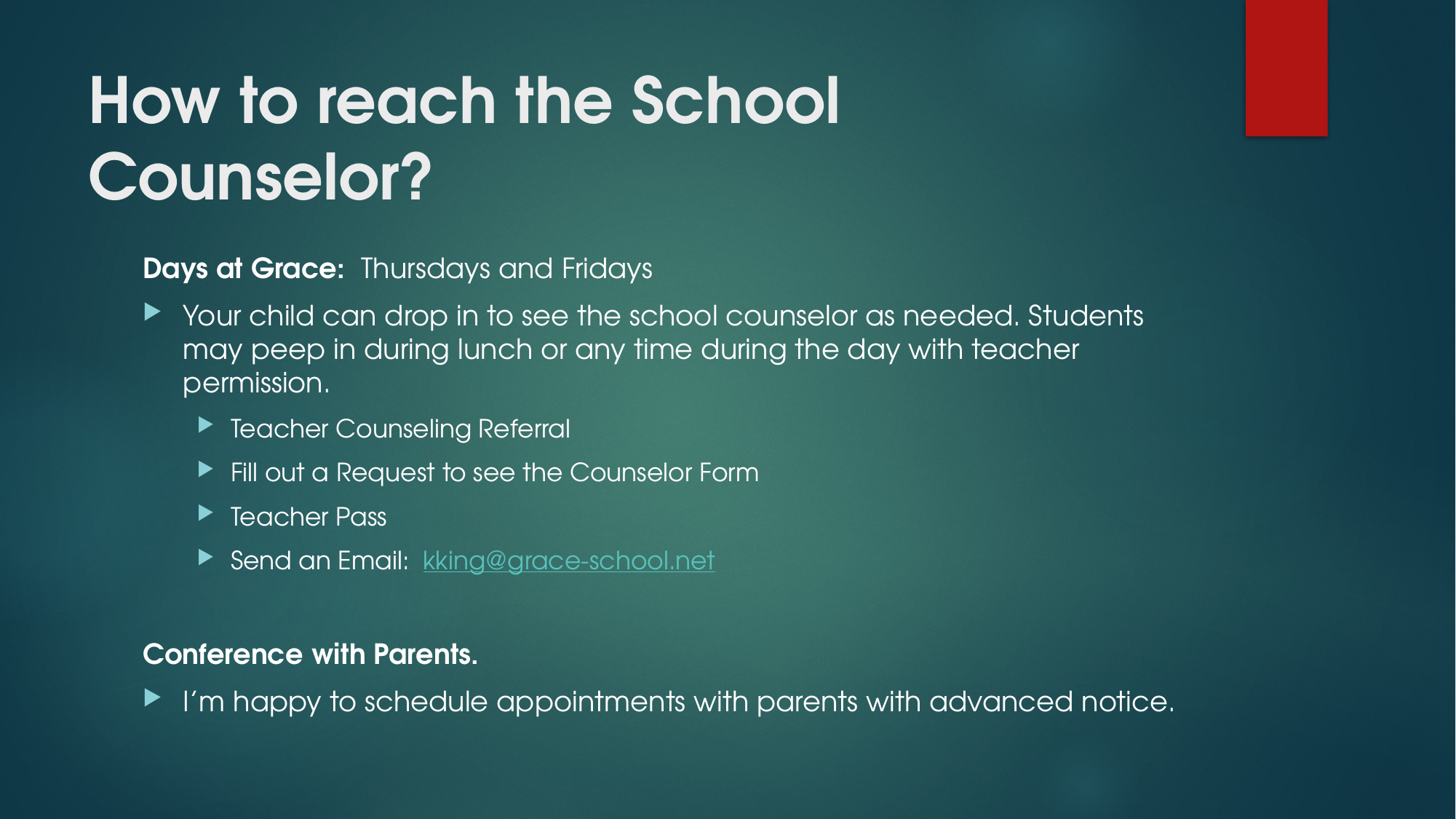

# How to reach the School Counselor?
Days at Grace:  Thursdays and Fridays
Your child can drop in to see the school counselor as needed. Students may peep in during lunch or any time during the day with teacher permission.
Teacher Counseling Referral
Fill out a Request to see the Counselor Form
Teacher Pass
Send an Email:  kking@grace-school.net

Conference with Parents.
I’m happy to schedule appointments with parents with advanced notice.